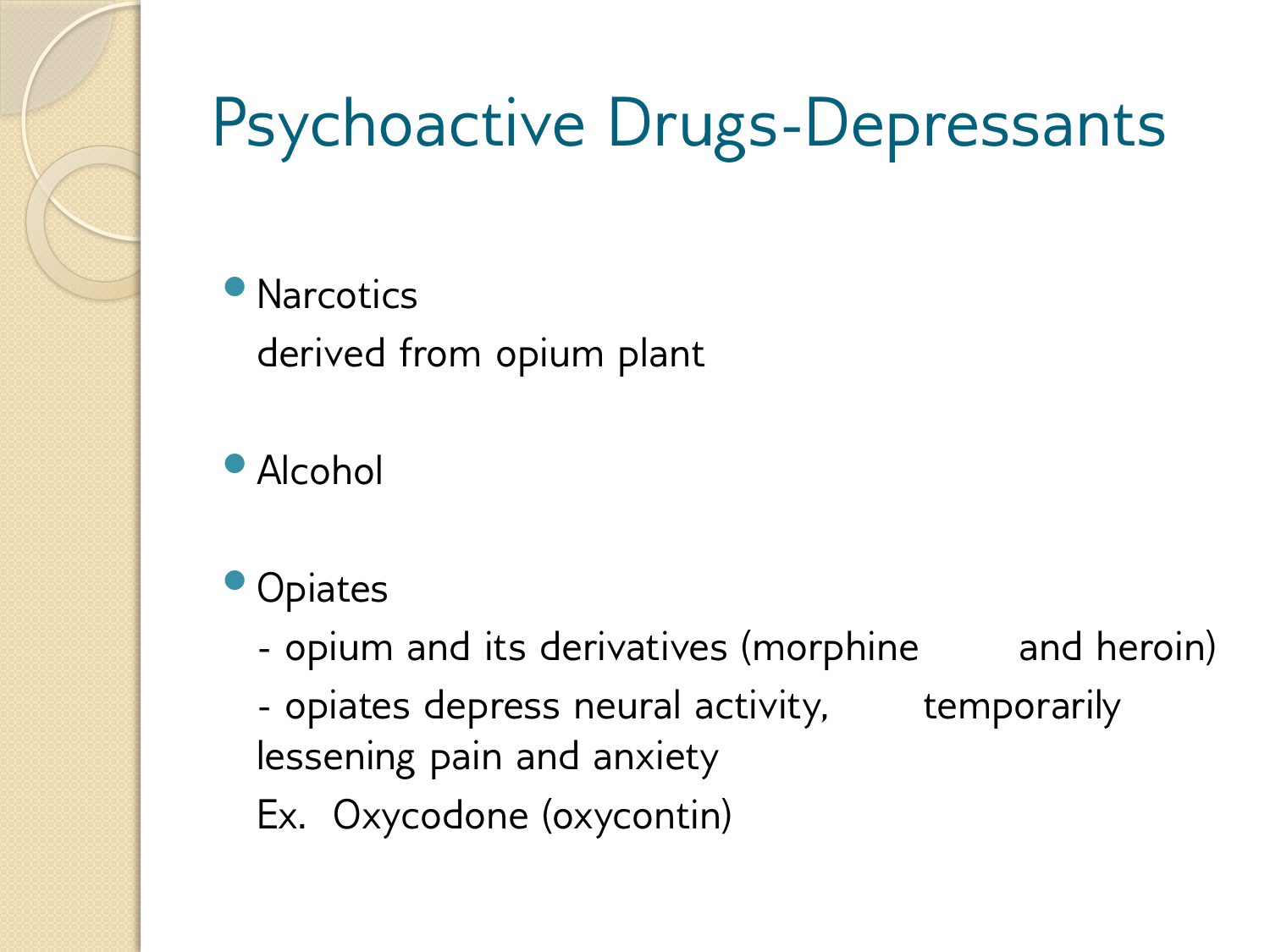

# Psychoactive Drugs-Depressants

Narcotics
		derived from opium plant

Alcohol

Opiates
		- opium and its derivatives (morphine 	and heroin)
		- opiates depress neural activity, 	temporarily lessening pain and anxiety
	Ex.  Oxycodone (oxycontin)